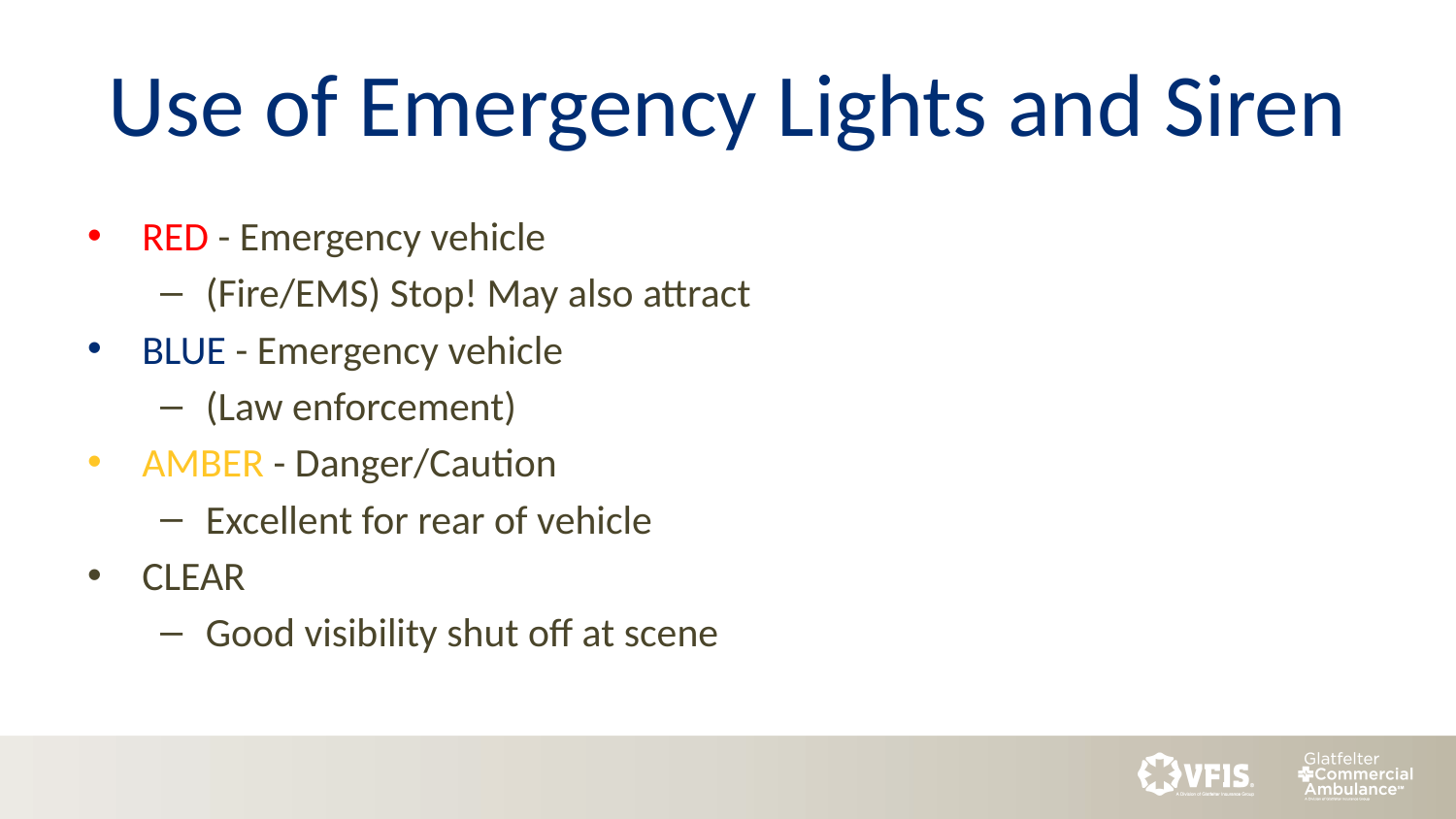

# Use of Emergency Lights and Siren
RED - Emergency vehicle
(Fire/EMS) Stop! May also attract
BLUE - Emergency vehicle
(Law enforcement)
AMBER - Danger/Caution
Excellent for rear of vehicle
CLEAR
Good visibility shut off at scene